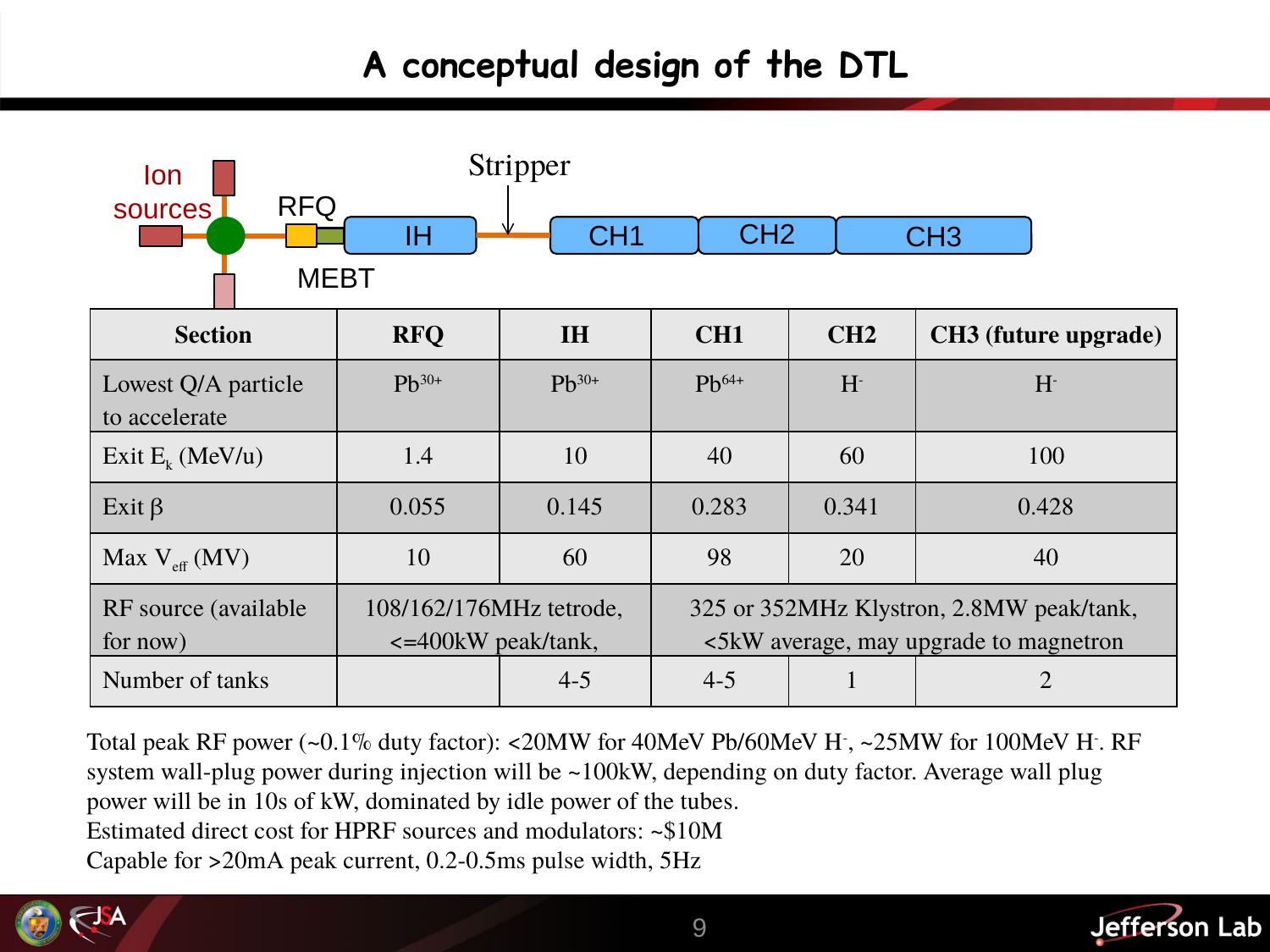

# A conceptual design of the DTL
Stripper
Ion sources

RFQ
CH2
CH1
IH

CH3

MEBT

| Section | RFQ | IH | CH1 | CH2 | CH3 (future upgrade) |
| --- | --- | --- | --- | --- | --- |
| Lowest Q/A particle to accelerate | Pb30+ | Pb30+ | Pb64+ | H- | H- |
| Exit Ek (MeV/u) | 1.4 | 10 | 40 | 60 | 100 |
| Exit β | 0.055 | 0.145 | 0.283 | 0.341 | 0.428 |
| Max Veff (MV) | 10 | 60 | 98 | 20 | 40 |
| RF source (available for now) | 108/162/176MHz tetrode, <=400kW peak/tank, |  | 325 or 352MHz Klystron, 2.8MW peak/tank, <5kW average, may upgrade to magnetron |  |  |
| Number of tanks |  | 4-5 | 4-5 | 1 | 2 |
Total peak RF power (~0.1% duty factor): <20MW for 40MeV Pb/60MeV H-, ~25MW for 100MeV H-. RF system wall-plug power during injection will be ~100kW, depending on duty factor. Average wall plug power will be in 10s of kW, dominated by idle power of the tubes.
Estimated direct cost for HPRF sources and modulators: ~$10M
Capable for >20mA peak current, 0.2-0.5ms pulse width, 5Hz
9